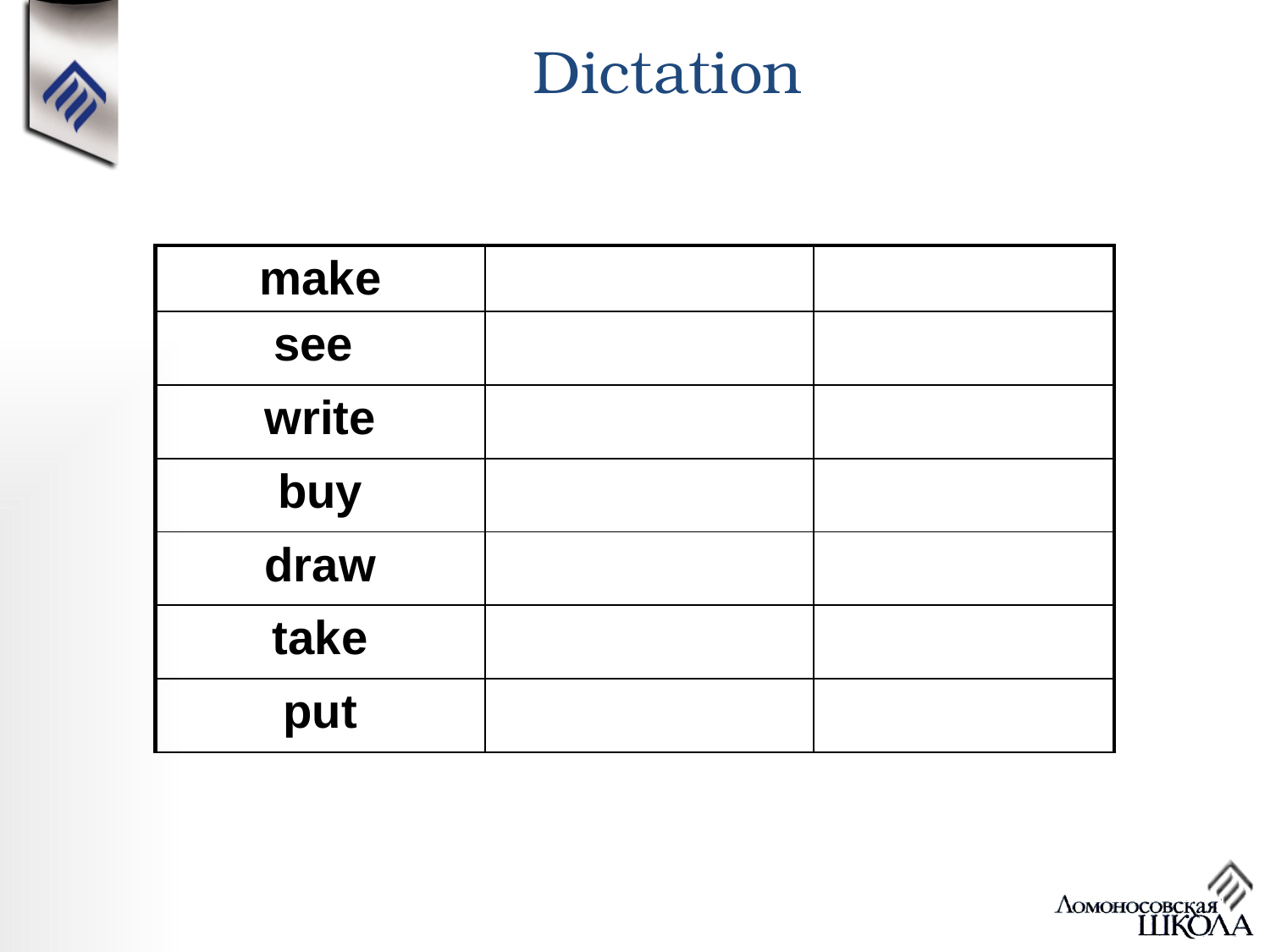

# Dictation
| make |  |  |
| --- | --- | --- |
| see |  |  |
| write |  |  |
| buy |  |  |
| draw |  |  |
| take |  |  |
| put |  |  |